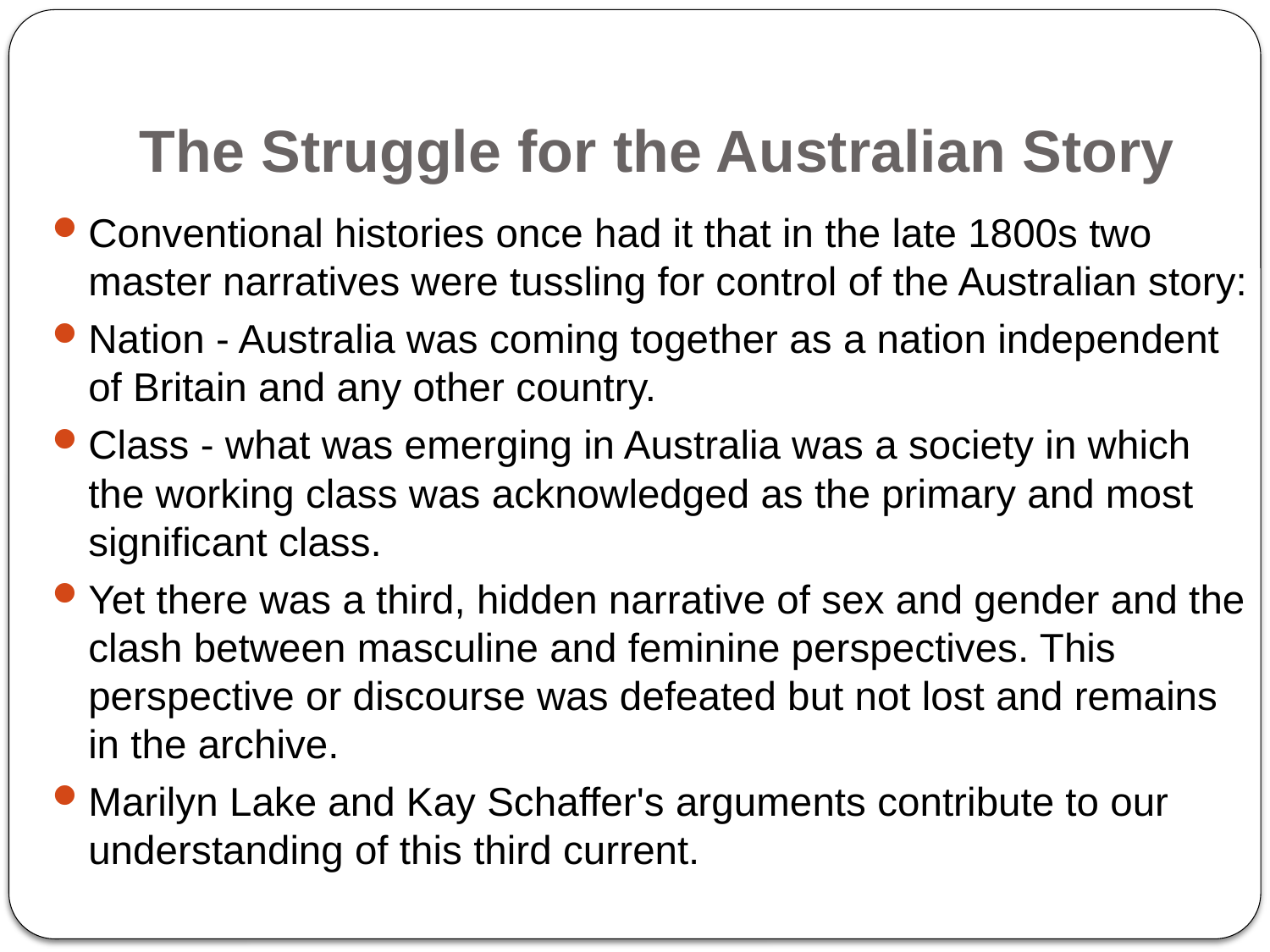

# The Struggle for the Australian Story
Conventional histories once had it that in the late 1800s two master narratives were tussling for control of the Australian story:
Nation - Australia was coming together as a nation independent of Britain and any other country.
Class - what was emerging in Australia was a society in which the working class was acknowledged as the primary and most significant class.
Yet there was a third, hidden narrative of sex and gender and the clash between masculine and feminine perspectives. This perspective or discourse was defeated but not lost and remains in the archive.
Marilyn Lake and Kay Schaffer's arguments contribute to our understanding of this third current.